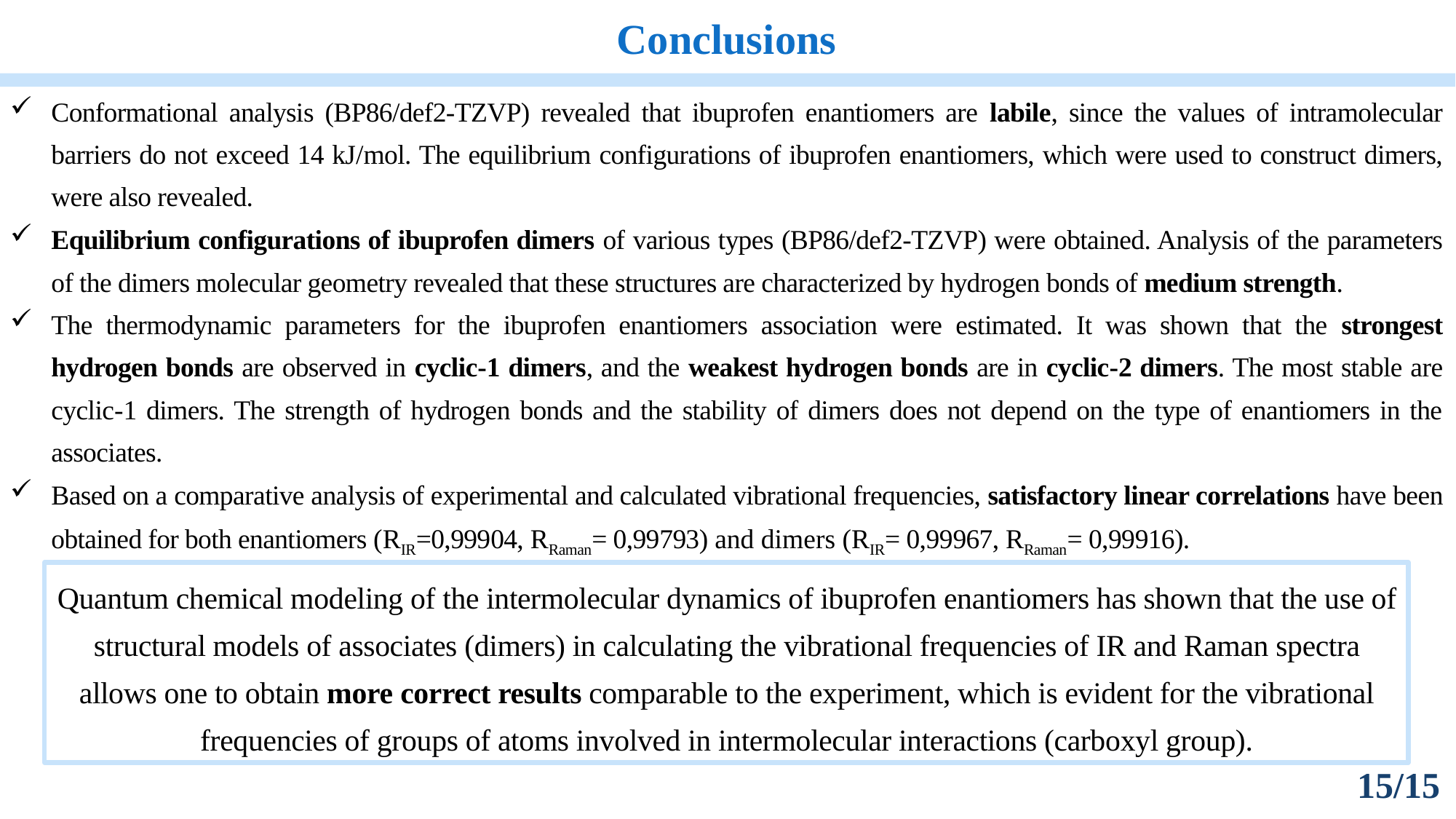

Conclusions

Conformational analysis (BP86/def2-TZVP) revealed that ibuprofen enantiomers are labile, since the values of intramolecular barriers do not exceed 14 kJ/mol. The equilibrium configurations of ibuprofen enantiomers, which were used to construct dimers, were also revealed.
Equilibrium configurations of ibuprofen dimers of various types (BP86/def2-TZVP) were obtained. Analysis of the parameters of the dimers molecular geometry revealed that these structures are characterized by hydrogen bonds of medium strength.
The thermodynamic parameters for the ibuprofen enantiomers association were estimated. It was shown that the strongest hydrogen bonds are observed in cyclic-1 dimers, and the weakest hydrogen bonds are in cyclic-2 dimers. The most stable are cyclic-1 dimers. The strength of hydrogen bonds and the stability of dimers does not depend on the type of enantiomers in the associates.
Based on a comparative analysis of experimental and calculated vibrational frequencies, satisfactory linear correlations have been obtained for both enantiomers (RIR=0,99904, RRaman= 0,99793) and dimers (RIR= 0,99967, RRaman= 0,99916).
Quantum chemical modeling of the intermolecular dynamics of ibuprofen enantiomers has shown that the use of structural models of associates (dimers) in calculating the vibrational frequencies of IR and Raman spectra allows one to obtain more correct results comparable to the experiment, which is evident for the vibrational frequencies of groups of atoms involved in intermolecular interactions (carboxyl group).
15/15